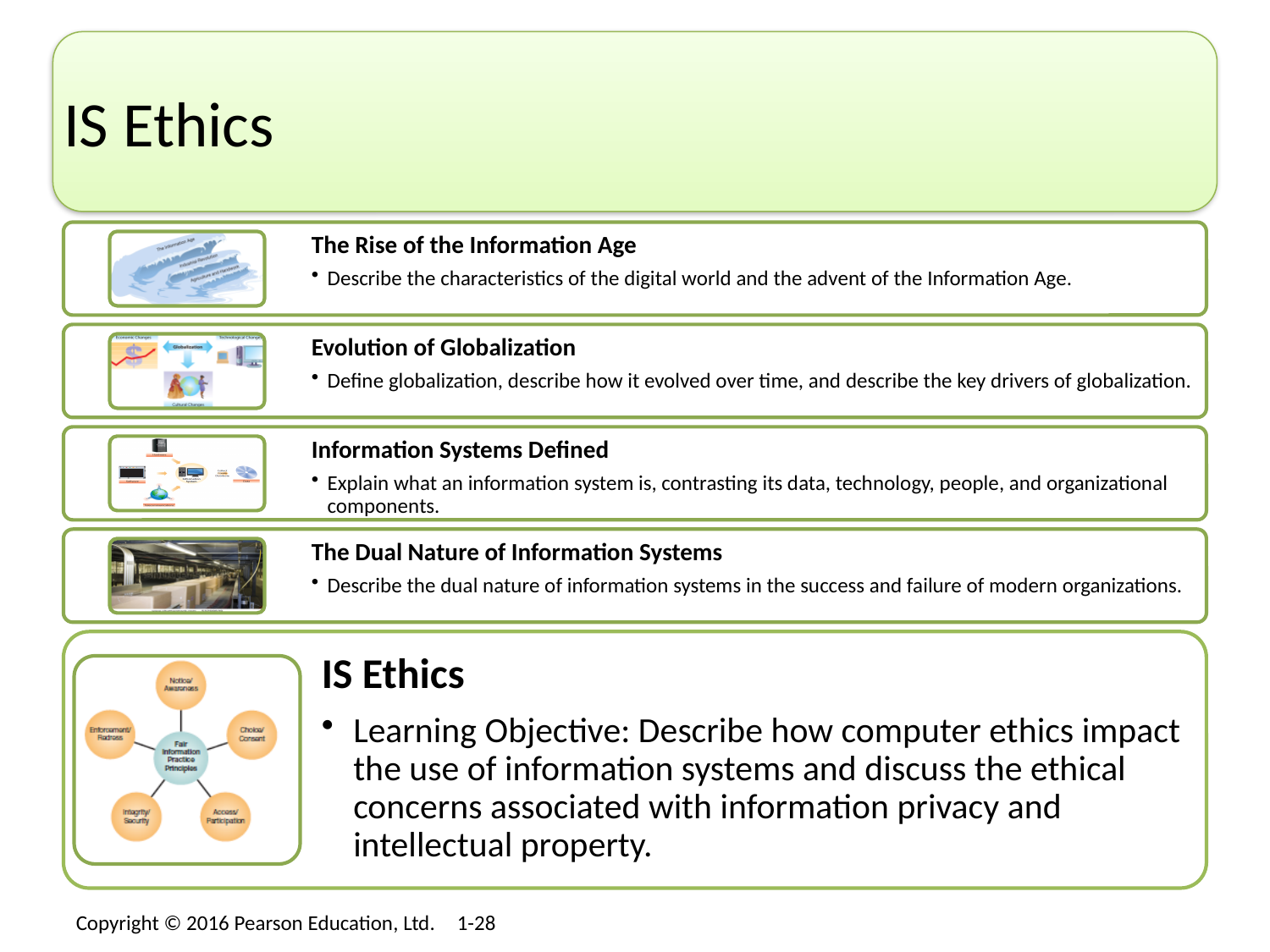

# IS Ethics
The Rise of the Information Age
Describe the characteristics of the digital world and the advent of the Information Age.
Evolution of Globalization
Define globalization, describe how it evolved over time, and describe the key drivers of globalization.
Information Systems Defined
Explain what an information system is, contrasting its data, technology, people, and organizational components.

The Dual Nature of Information Systems
Describe the dual nature of information systems in the success and failure of modern organizations.
IS Ethics
Learning Objective: Describe how computer ethics impact the use of information systems and discuss the ethical concerns associated with information privacy and intellectual property.